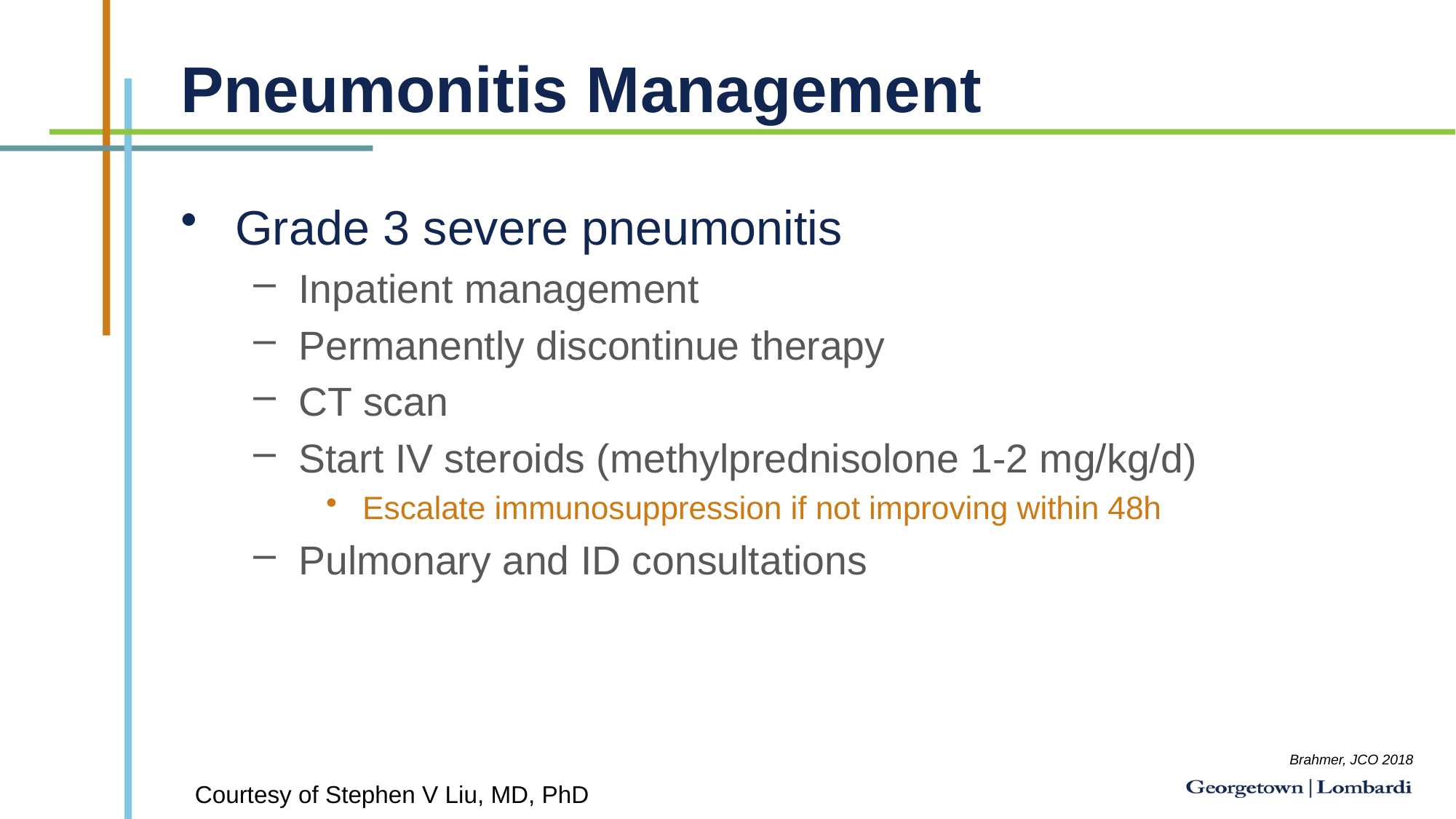

# Pneumonitis Management
Grade 3 severe pneumonitis
Inpatient management
Permanently discontinue therapy
CT scan
Start IV steroids (methylprednisolone 1-2 mg/kg/d)
Escalate immunosuppression if not improving within 48h
Pulmonary and ID consultations

Brahmer, JCO 2018
Courtesy of Stephen V Liu, MD, PhD